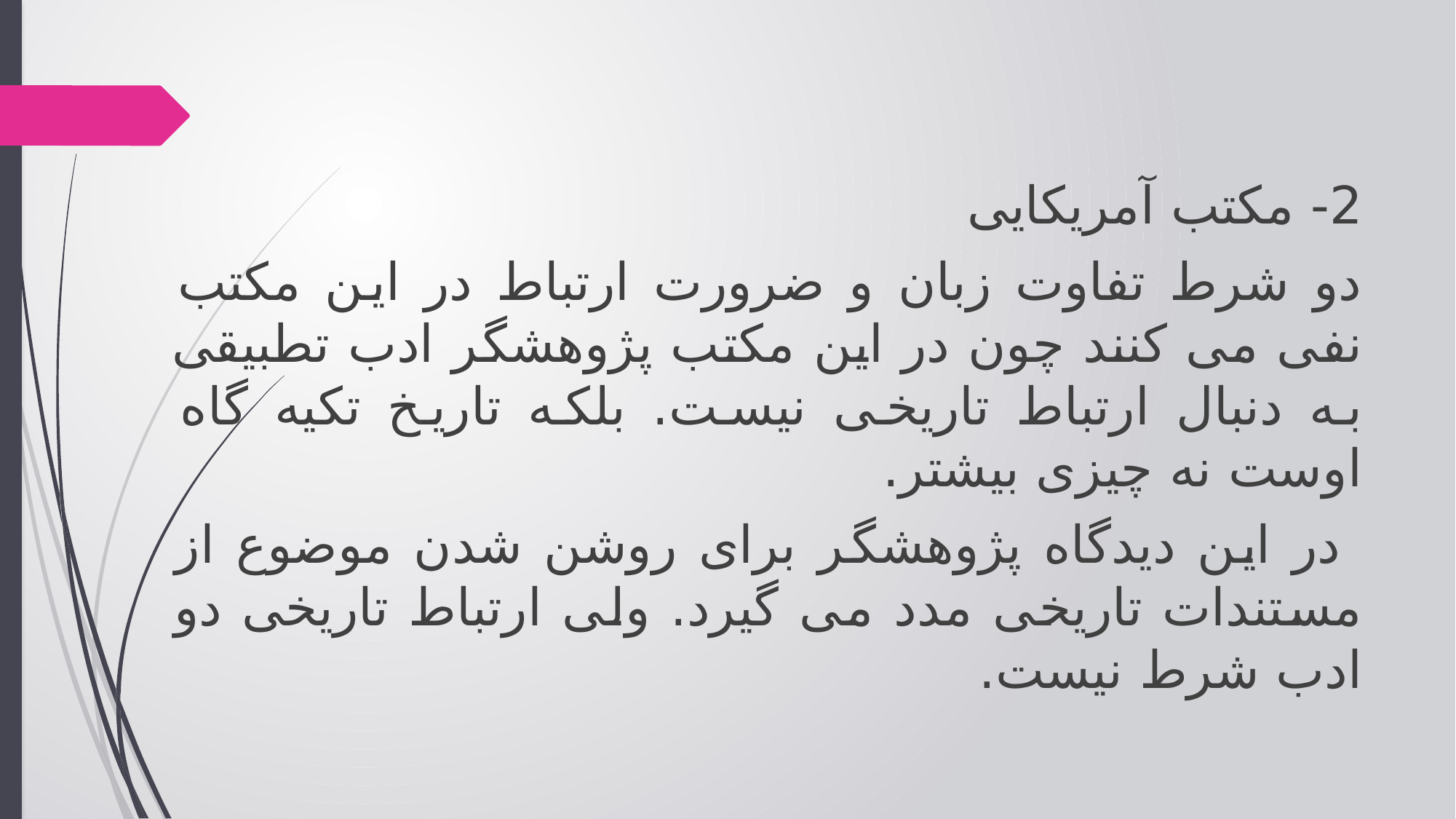

2- مکتب آمریکایی
دو شرط تفاوت زبان و ضرورت ارتباط در این مکتب نفی می کنند چون در این مکتب پژوهشگر ادب تطبیقی به دنبال ارتباط تاریخی نیست. بلکه تاریخ تکیه گاه اوست نه چیزی بیشتر.
 در این دیدگاه پژوهشگر برای روشن شدن موضوع از مستندات تاریخی مدد می گیرد. ولی ارتباط تاریخی دو ادب شرط نیست.